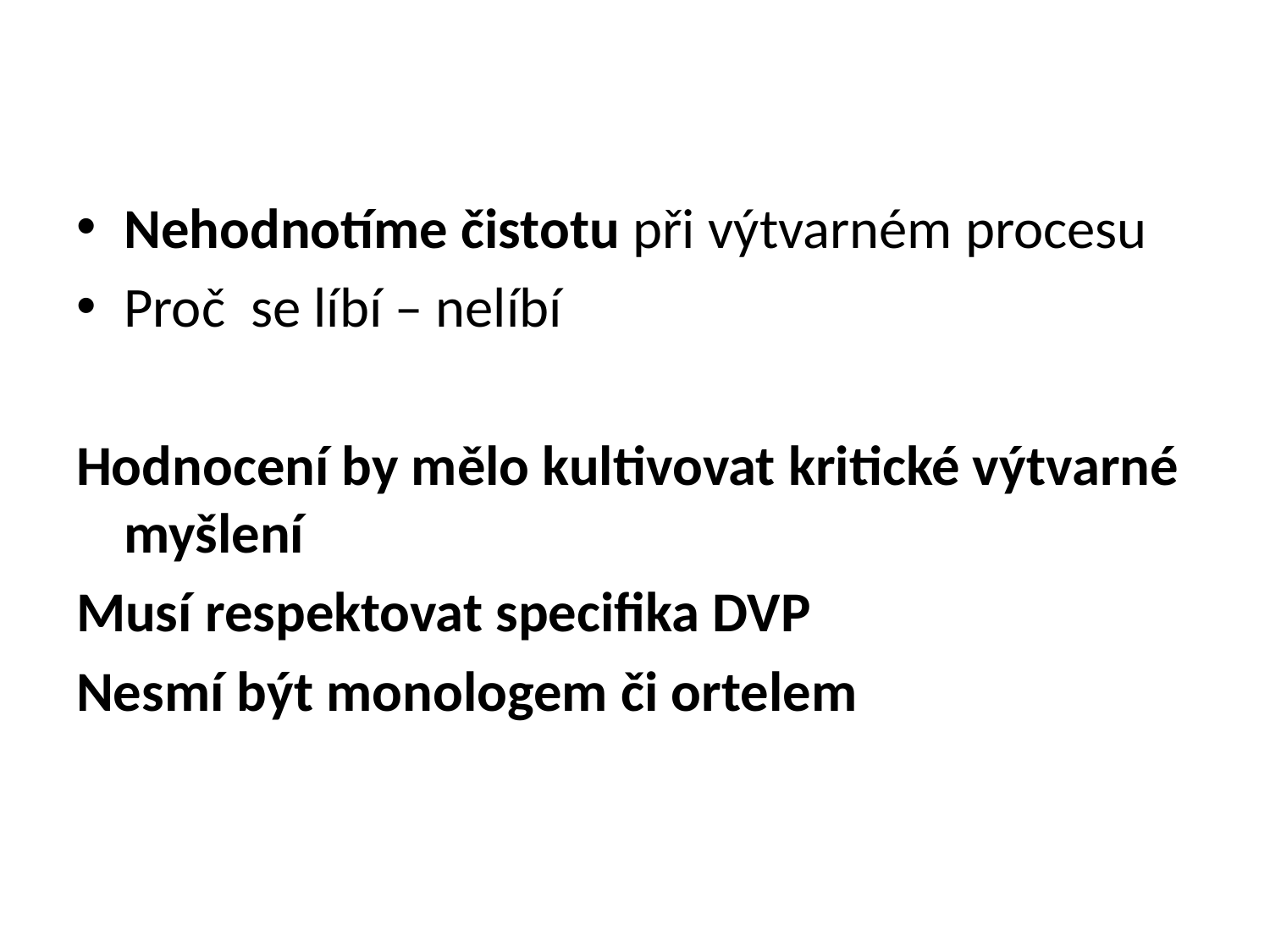

#

Nehodnotíme čistotu při výtvarném procesu
Proč  se líbí – nelíbí

Hodnocení by mělo kultivovat kritické výtvarné myšlení
Musí respektovat specifika DVP
Nesmí být monologem či ortelem